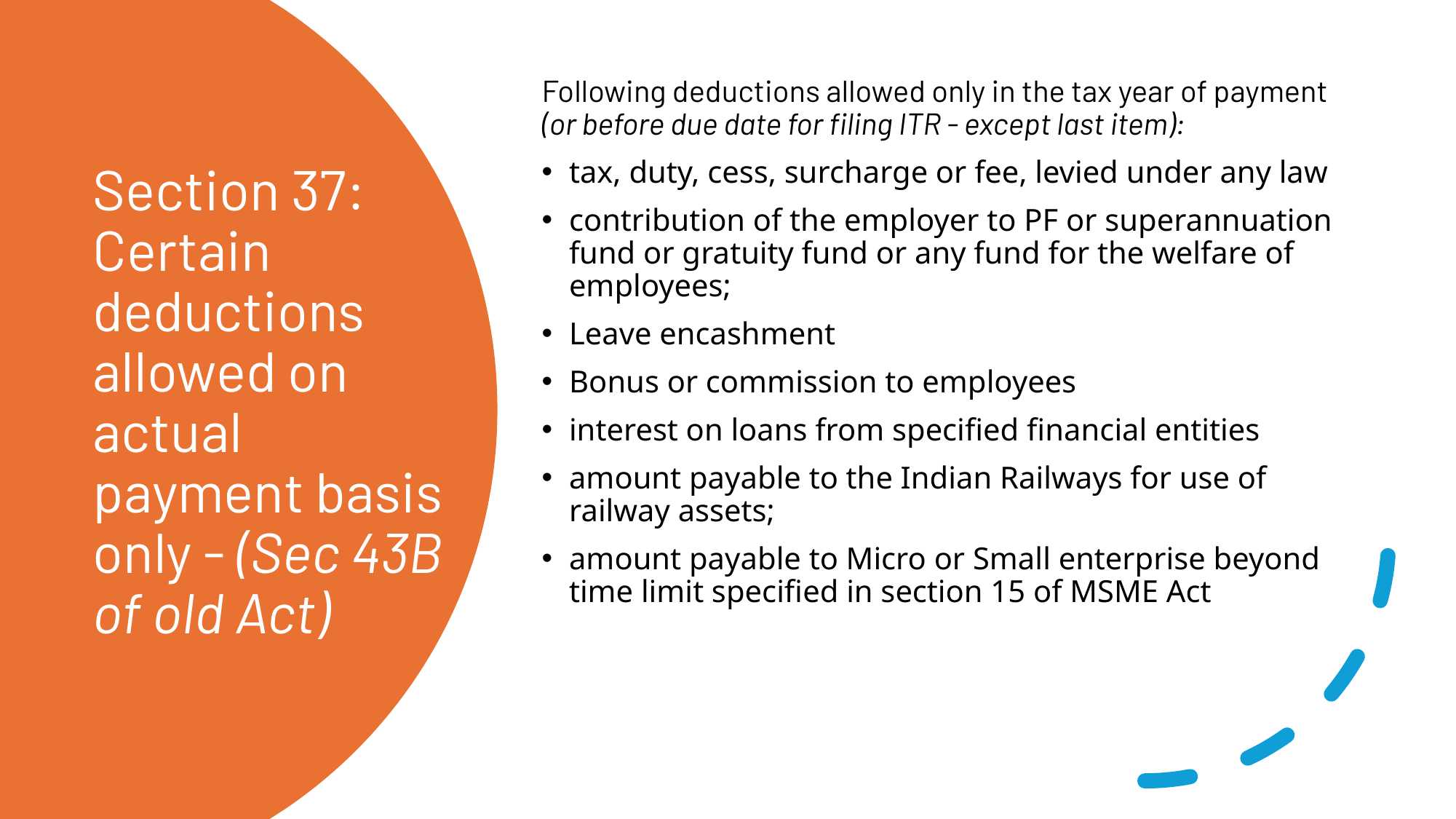

Following deductions allowed only in the tax year of payment (or before due date for filing ITR - except last item):
tax, duty, cess, surcharge or fee, levied under any law
contribution of the employer to PF or superannuation fund or gratuity fund or any fund for the welfare of employees;
Leave encashment
Bonus or commission to employees
interest on loans from specified financial entities
amount payable to the Indian Railways for use of railway assets;
amount payable to Micro or Small enterprise beyond time limit specified in section 15 of MSME Act

# Section 37: Certain deductions allowed on actual payment basis only - (Sec 43B of old Act)